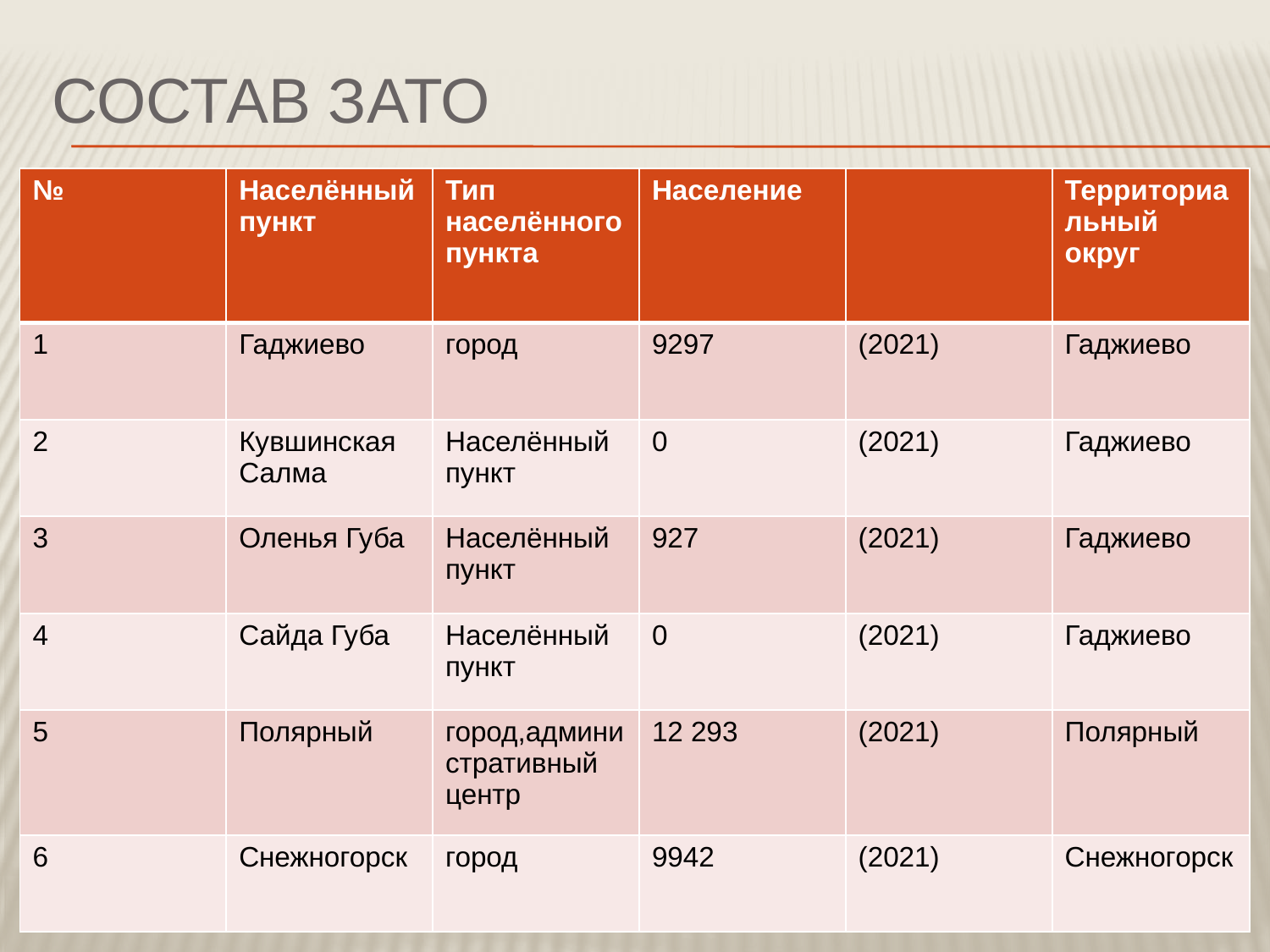

# Состав зато
| № | Населённый пункт | Тип населённого пункта | Население |  | Территориальный округ |
| --- | --- | --- | --- | --- | --- |
| 1 | Гаджиево | город | 9297 | (2021) | Гаджиево |
| 2 | Кувшинская Салма | Населённый пункт | 0 | (2021) | Гаджиево |
| 3 | Оленья Губа | Населённый пункт | 927 | (2021) | Гаджиево |
| 4 | Сайда Губа | Населённый пункт | 0 | (2021) | Гаджиево |
| 5 | Полярный | город,административный центр | 12 293 | (2021) | Полярный |
| 6 | Снежногорск | город | 9942 | (2021) | Снежногорск |